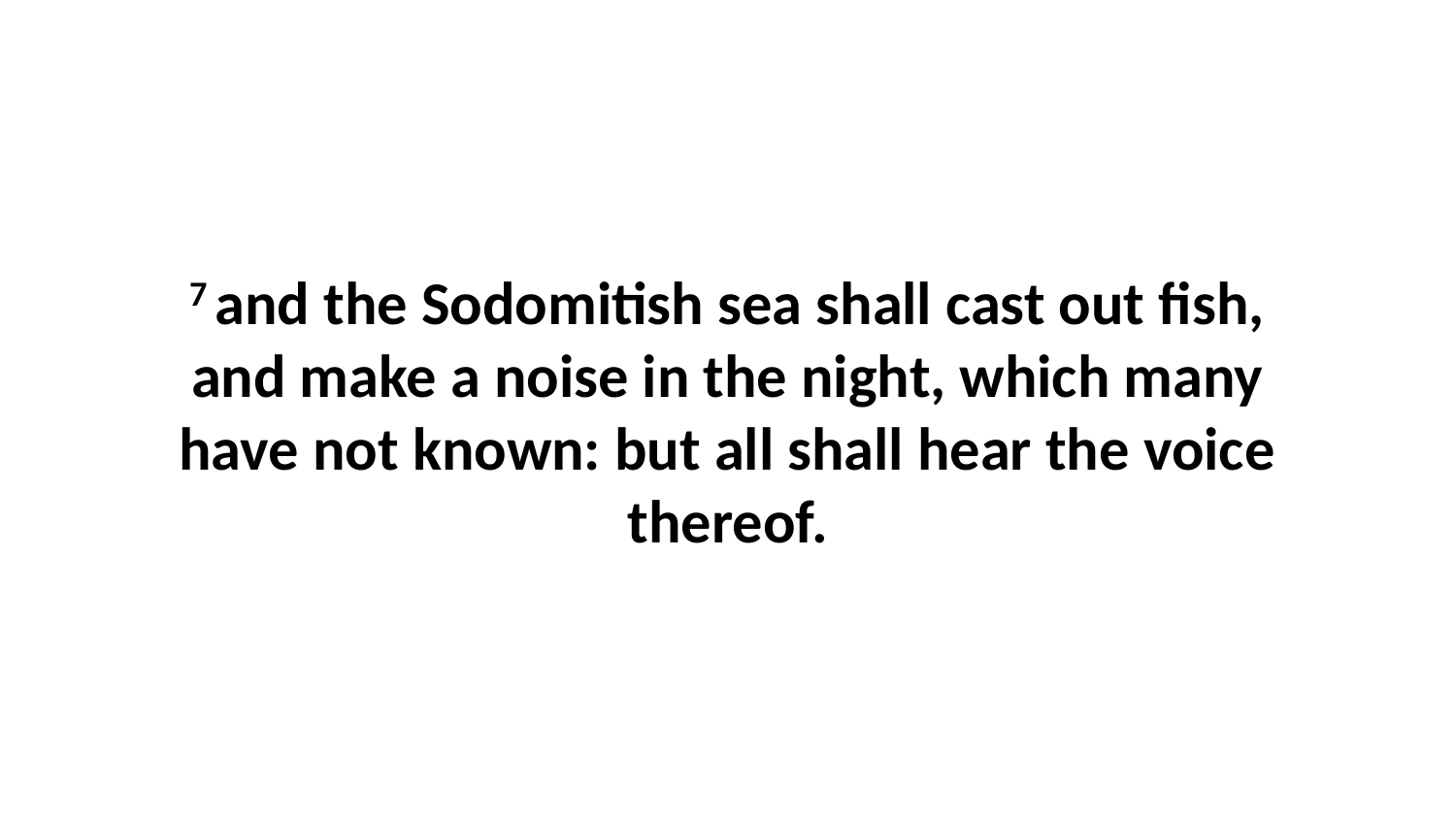

7 and the Sodomitish sea shall cast out fish, and make a noise in the night, which many have not known: but all shall hear the voice thereof.